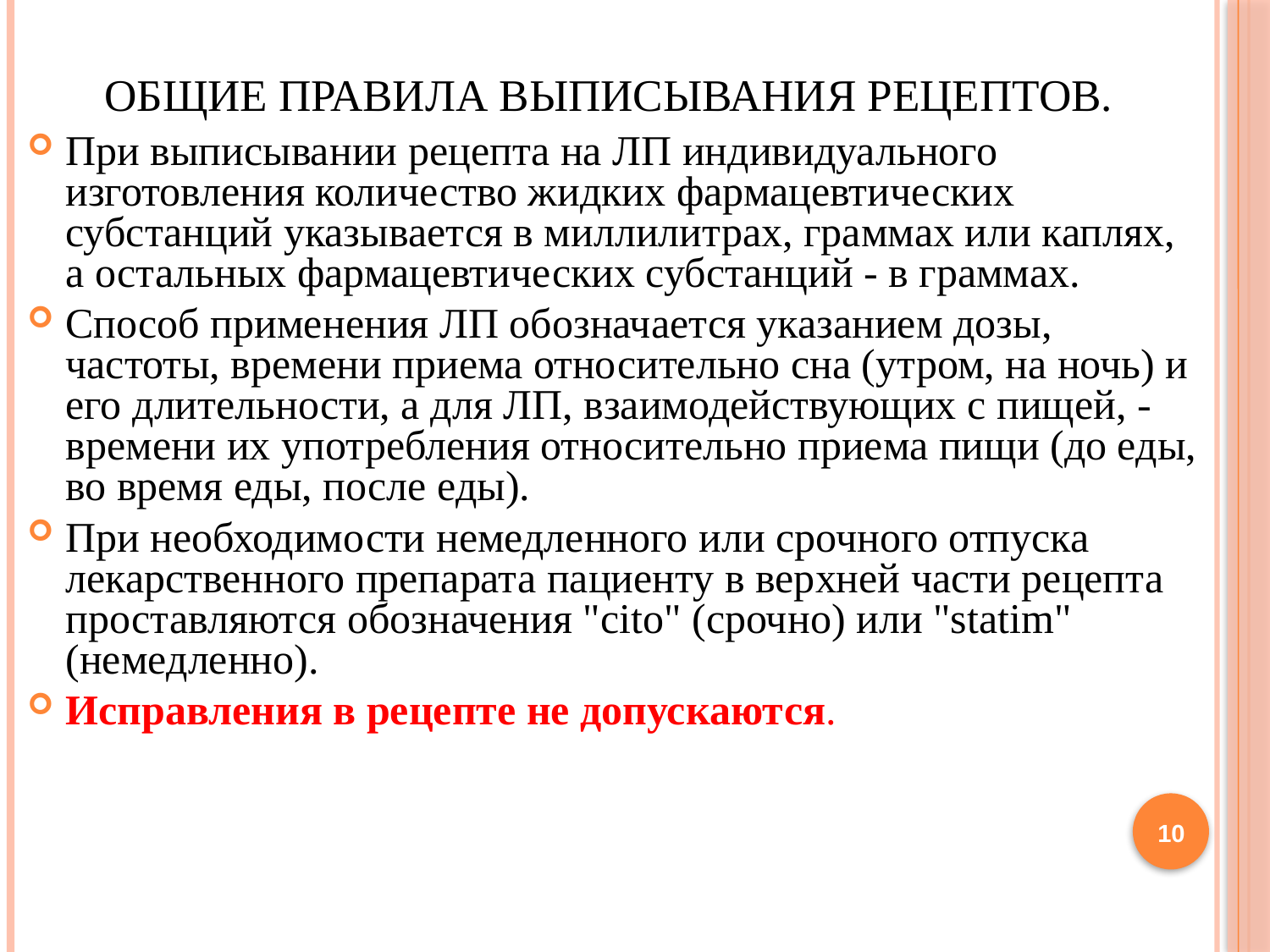

# Общие правила выписывания рецептов.
При выписывании рецепта на ЛП индивидуального изготовления количество жидких фармацевтических субстанций указывается в миллилитрах, граммах или каплях, а остальных фармацевтических субстанций - в граммах.
Способ применения ЛП обозначается указанием дозы, частоты, времени приема относительно сна (утром, на ночь) и его длительности, а для ЛП, взаимодействующих с пищей, - времени их употребления относительно приема пищи (до еды, во время еды, после еды).
При необходимости немедленного или срочного отпуска лекарственного препарата пациенту в верхней части рецепта проставляются обозначения "cito" (срочно) или "statim" (немедленно).
Исправления в рецепте не допускаются.
10